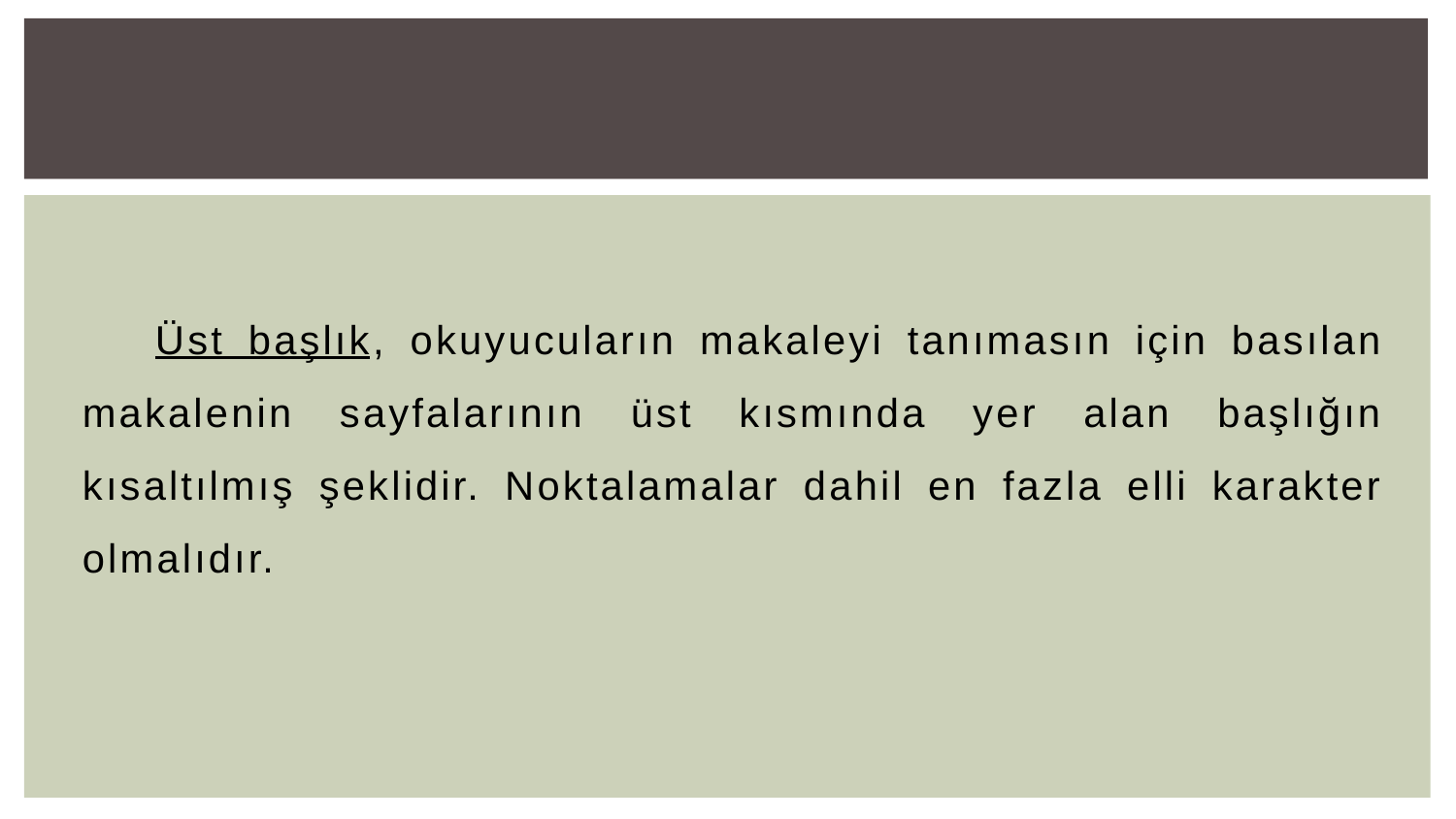

Üst başlık, okuyucuların makaleyi tanımasın için basılan makalenin sayfalarının üst kısmında yer alan başlığın kısaltılmış şeklidir. Noktalamalar dahil en fazla elli karakter olmalıdır.